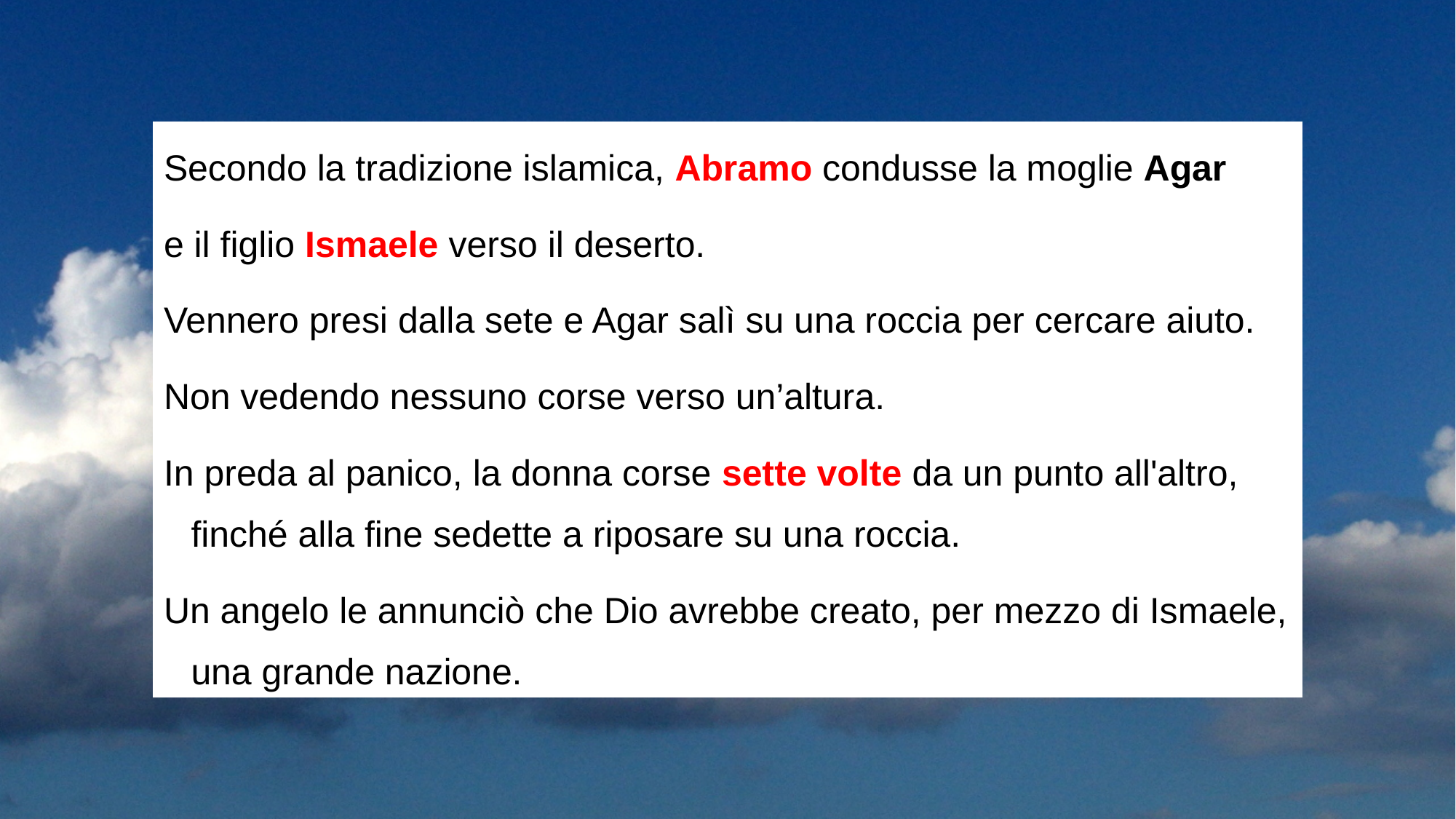

Secondo la tradizione islamica, Abramo condusse la moglie Agar
e il figlio Ismaele verso il deserto.
Vennero presi dalla sete e Agar salì su una roccia per cercare aiuto.
Non vedendo nessuno corse verso un’altura.
In preda al panico, la donna corse sette volte da un punto all'altro, finché alla fine sedette a riposare su una roccia.
Un angelo le annunciò che Dio avrebbe creato, per mezzo di Ismaele, una grande nazione.